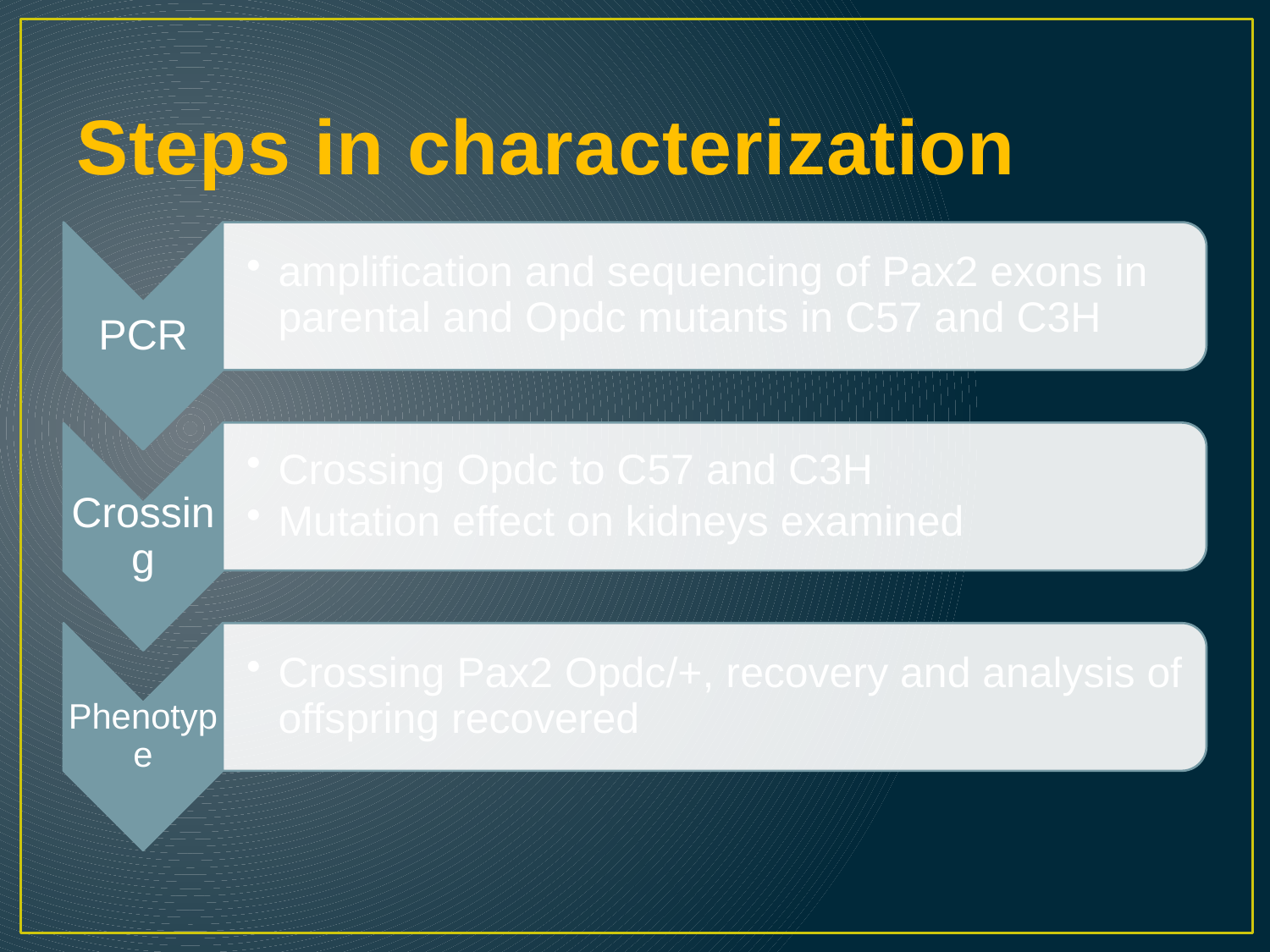

# Steps in characterization
PCR
amplification and sequencing of Pax2 exons in parental and Opdc mutants in C57 and C3H
Crossing
Crossing Opdc to C57 and C3H
Mutation effect on kidneys examined
Phenotype
Crossing Pax2 Opdc/+, recovery and analysis of offspring recovered